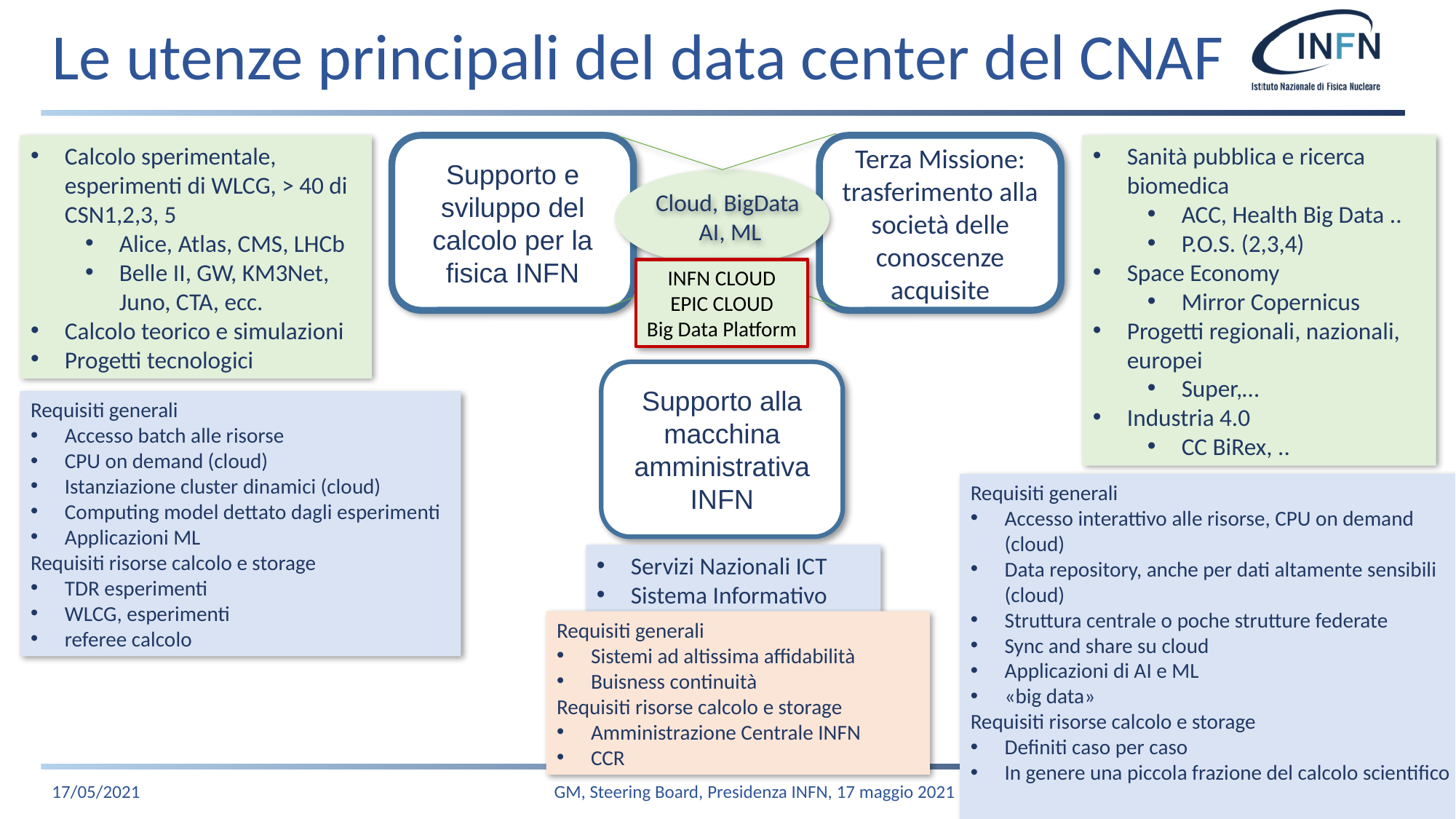

# Le utenze principali del data center del CNAF

Cloud, BigData
AI, ML
Calcolo sperimentale, esperimenti di WLCG, > 40 di CSN1,2,3, 5
Alice, Atlas, CMS, LHCb
Belle II, GW, KM3Net, Juno, CTA, ecc.
Calcolo teorico e simulazioni
Progetti tecnologici
Supporto e sviluppo del calcolo per la fisica INFN
Terza Missione:
trasferimento alla società delle conoscenze acquisite
Sanità pubblica e ricerca biomedica
ACC, Health Big Data ..
P.O.S. (2,3,4)
Space Economy
Mirror Copernicus
Progetti regionali, nazionali, europei
Super,…
Industria 4.0
CC BiRex, ..
INFN CLOUD
EPIC CLOUD
Big Data Platform

Supporto alla macchina amministrativa INFN
Requisiti generali
Accesso batch alle risorse
CPU on demand (cloud)
Istanziazione cluster dinamici (cloud)
Computing model dettato dagli esperimenti
Applicazioni ML
Requisiti risorse calcolo e storage
TDR esperimenti
WLCG, esperimenti
referee calcolo
Requisiti generali
Accesso interattivo alle risorse, CPU on demand  (cloud)
Data repository, anche per dati altamente sensibili (cloud)
Struttura centrale o poche strutture federate
Sync and share su cloud
Applicazioni di AI e ML
«big data»
Requisiti risorse calcolo e storage
Definiti caso per caso
In genere una piccola frazione del calcolo scientifico

Harmony
ACC -> Health Big Data
POS
Mirror Copernicus
SUPER (RER)
EOSC
EuroHPC
Comp. Centre BiRex

Servizi Nazionali ICT
Sistema Informativo
Requisiti generali
Sistemi ad altissima affidabilità
Buisness continuità
Requisiti risorse calcolo e storage
Amministrazione Centrale INFN
CCR
17/05/2021
GM, Steering Board, Presidenza INFN, 17 maggio 2021
5